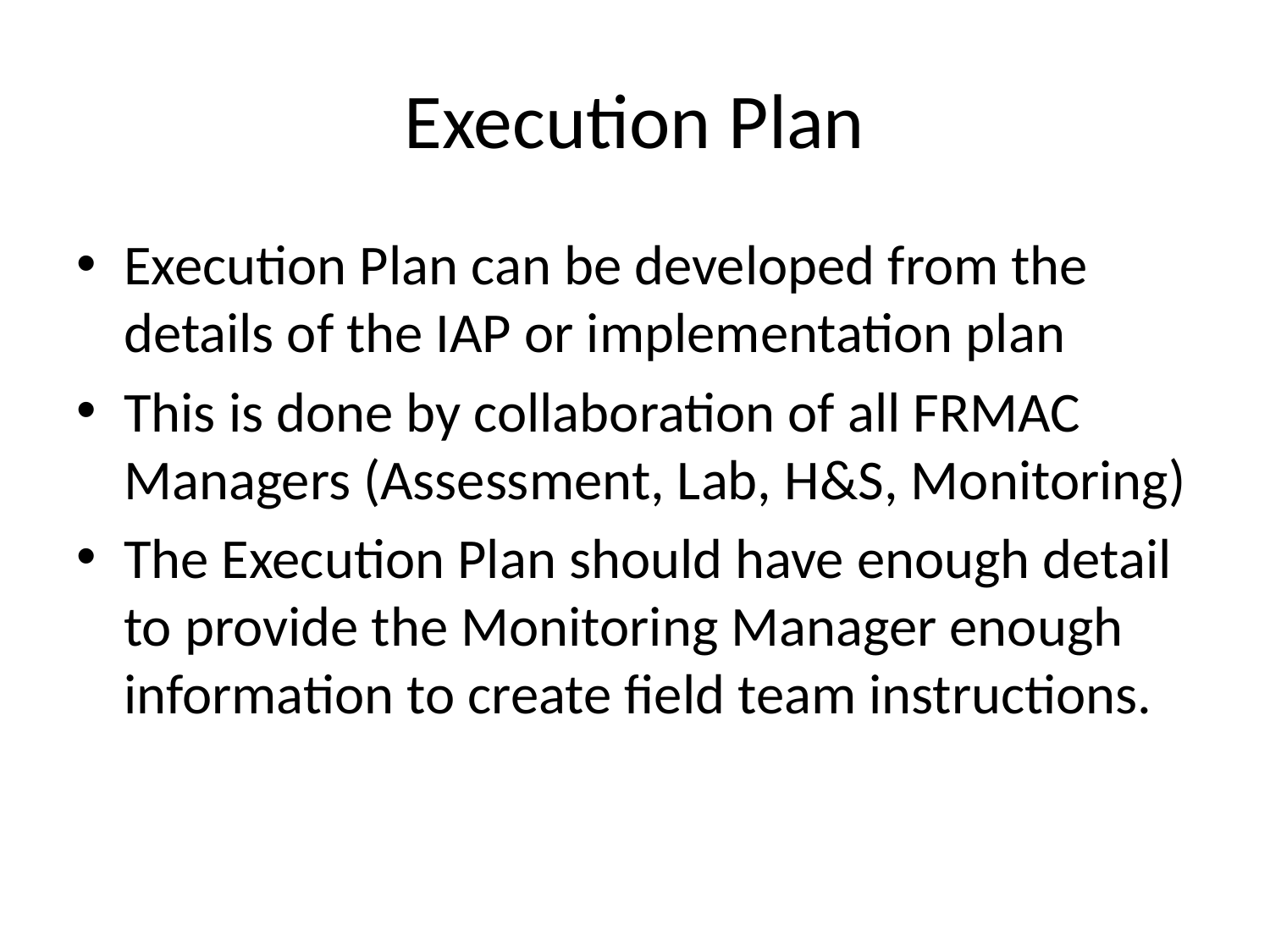

# Execution Plan
Execution Plan can be developed from the details of the IAP or implementation plan
This is done by collaboration of all FRMAC Managers (Assessment, Lab, H&S, Monitoring)
The Execution Plan should have enough detail to provide the Monitoring Manager enough information to create field team instructions.